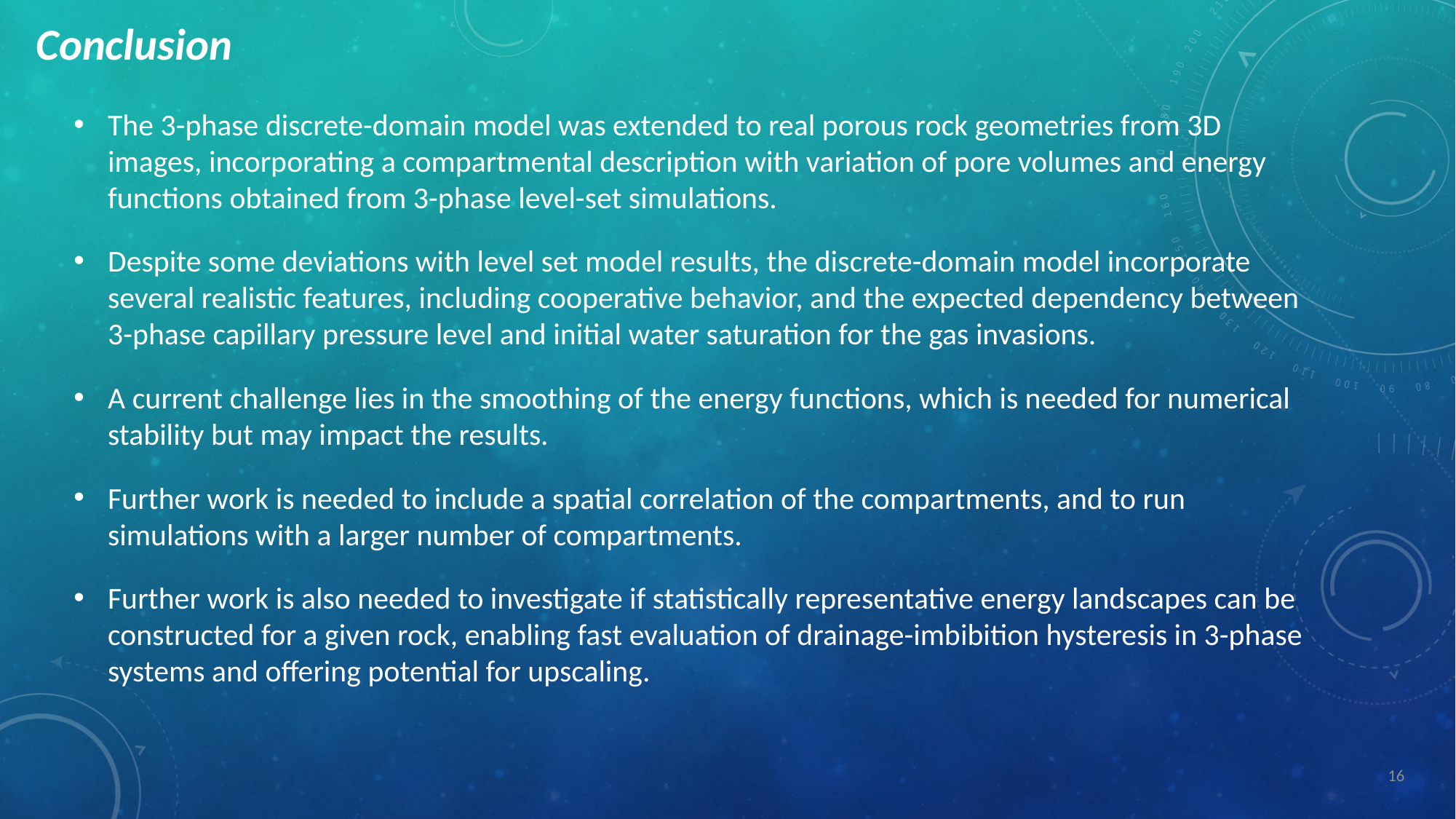

Conclusion
The 3-phase discrete-domain model was extended to real porous rock geometries from 3D images, incorporating a compartmental description with variation of pore volumes and energy functions obtained from 3-phase level-set simulations.
Despite some deviations with level set model results, the discrete-domain model incorporate several realistic features, including cooperative behavior, and the expected dependency between 3-phase capillary pressure level and initial water saturation for the gas invasions.
A current challenge lies in the smoothing of the energy functions, which is needed for numerical stability but may impact the results.
Further work is needed to include a spatial correlation of the compartments, and to run simulations with a larger number of compartments.
Further work is also needed to investigate if statistically representative energy landscapes can be constructed for a given rock, enabling fast evaluation of drainage-imbibition hysteresis in 3-phase systems and offering potential for upscaling.
16